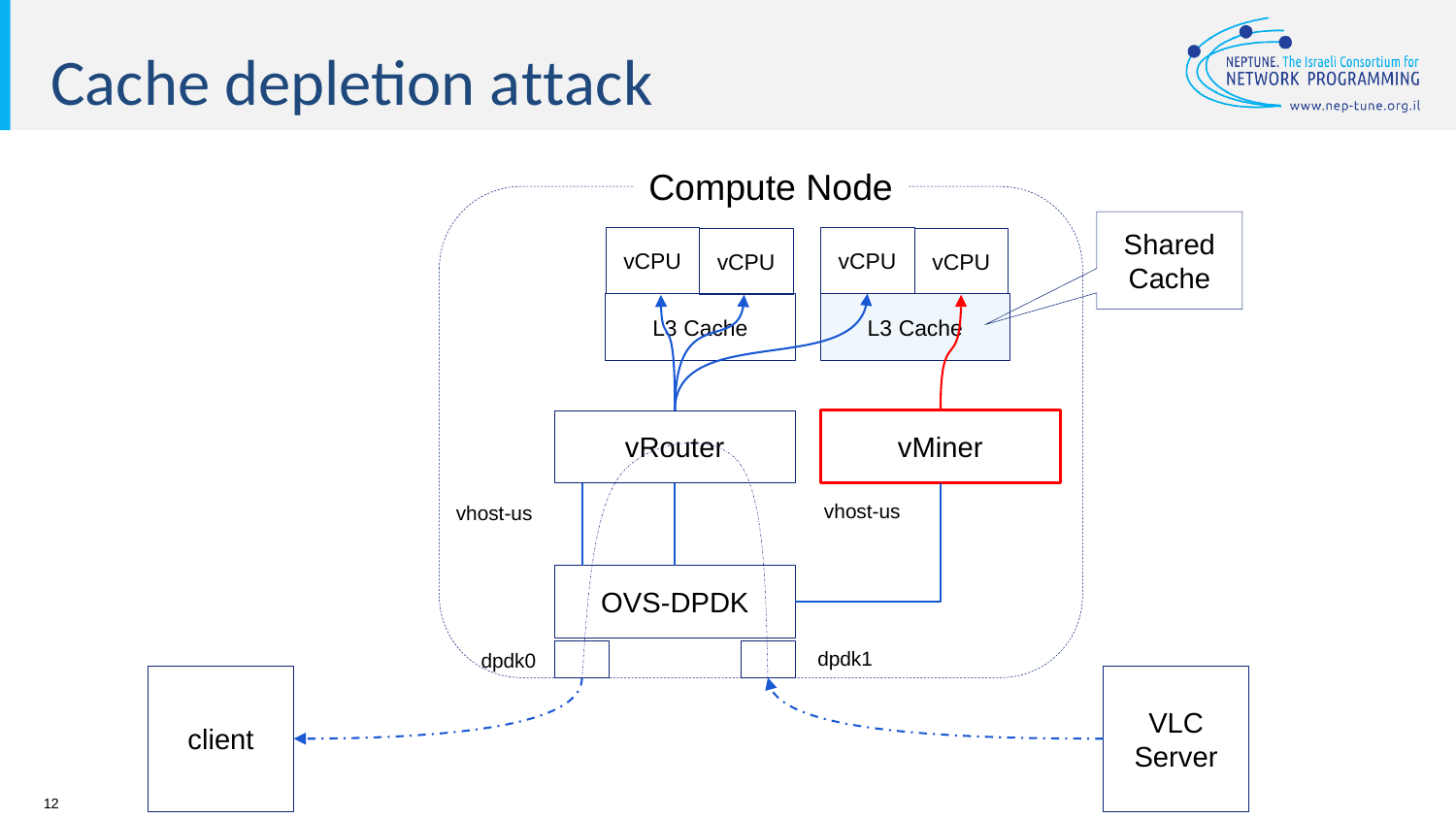

# Cache depletion attack
Compute Node

Shared Cache
vCPU
vCPU
vCPU
vCPU
L3 Cache
L3 Cache
vRouter
vMiner

vhost-us
vhost-us
OVS-DPDK
dpdk1
dpdk0

client
VLC Server